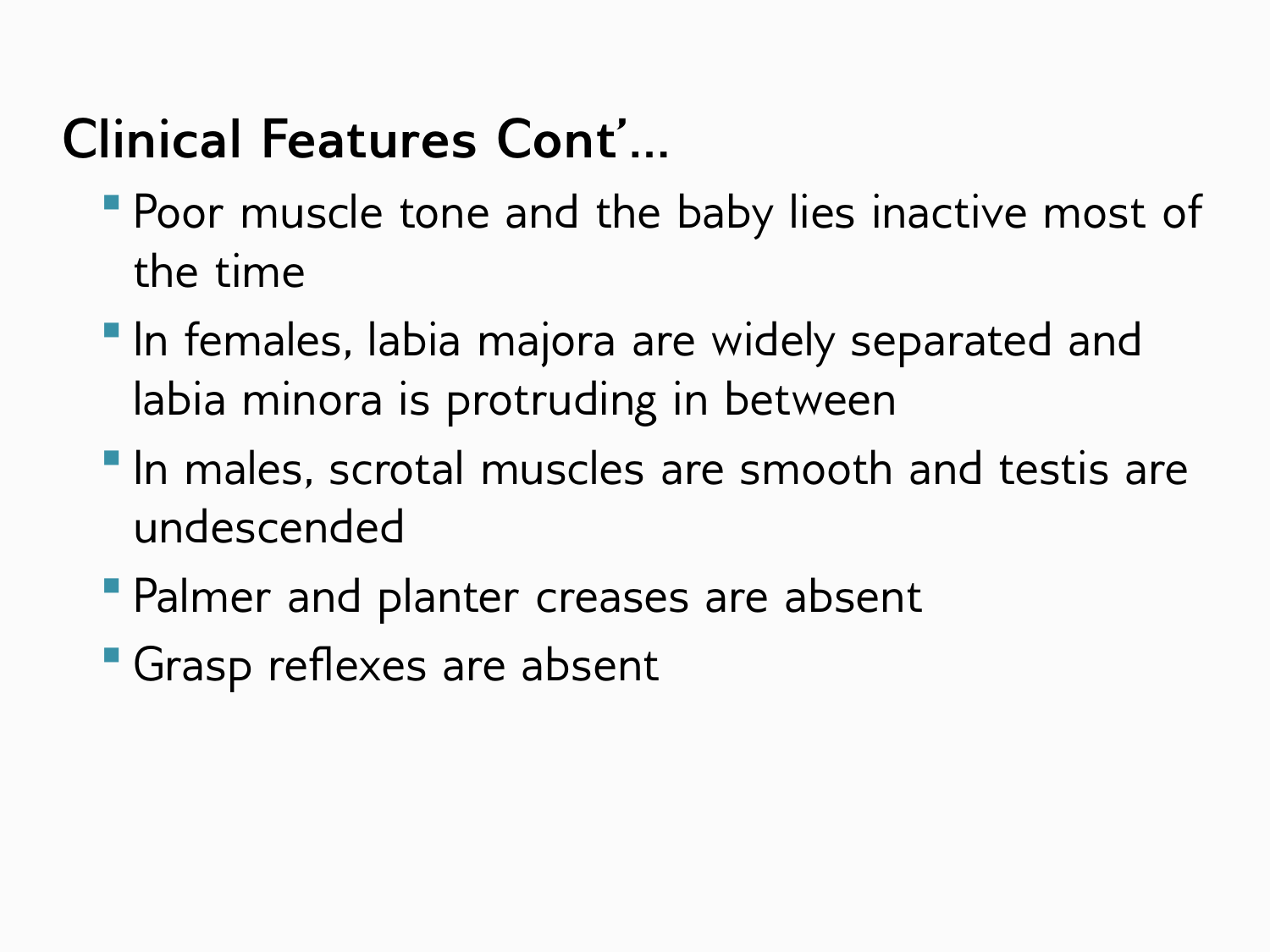

Clinical Features Cont’…
Poor muscle tone and the baby lies inactive most of the time
In females, labia majora are widely separated and labia minora is protruding in between
In males, scrotal muscles are smooth and testis are undescended
Palmer and planter creases are absent
Grasp reflexes are absent